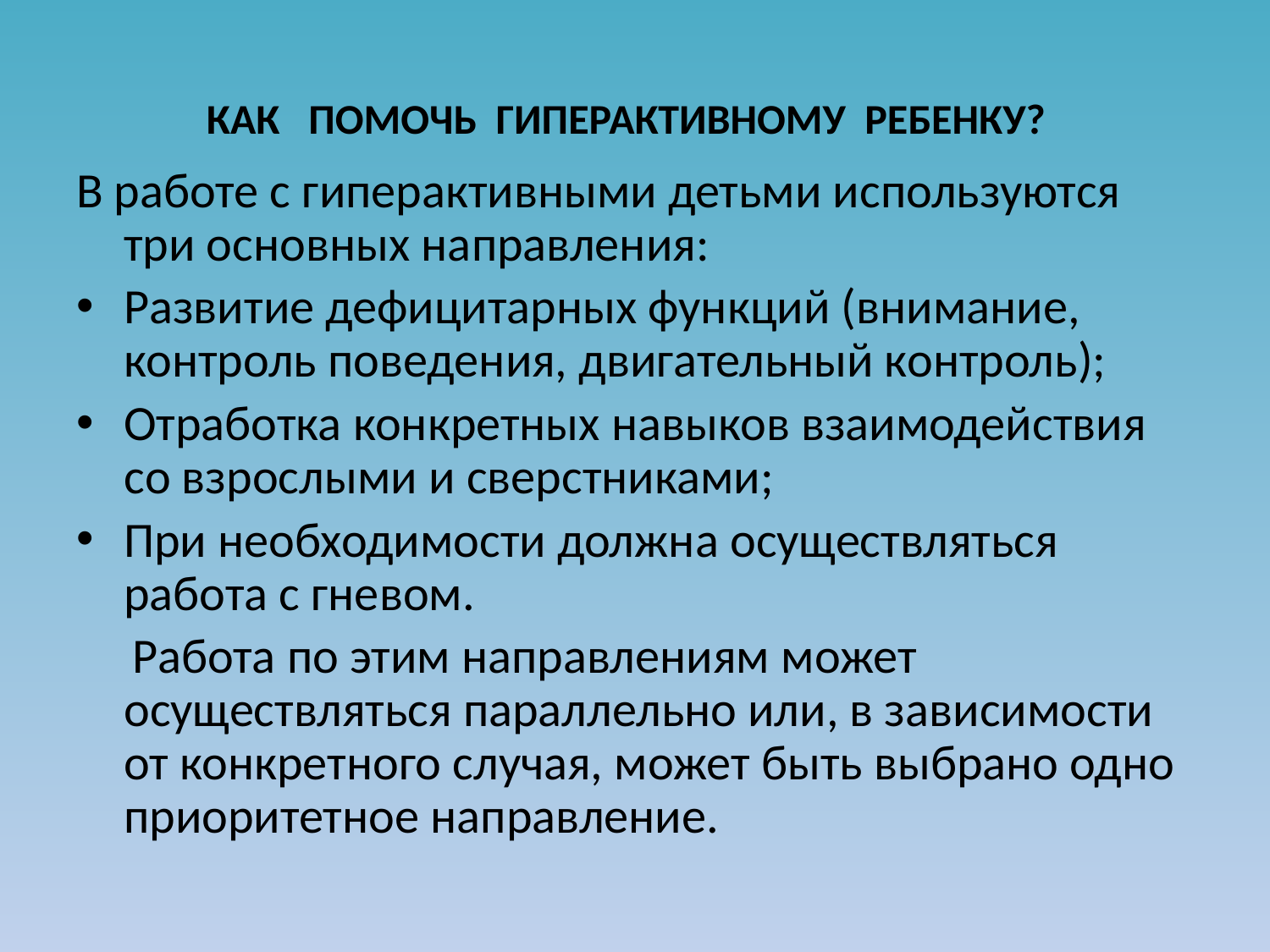

# КАК   ПОМОЧЬ  ГИПЕРАКТИВНОМУ  РЕБЕНКУ?
В работе с гиперактивными детьми используются три основных направления:
Развитие дефицитарных функций (внимание, контроль поведения, двигательный контроль);
Отработка конкретных навыков взаимодействия со взрослыми и сверстниками;
При необходимости должна осуществляться работа с гневом.
     Работа по этим направлениям может осуществляться параллельно или, в зависимости от конкретного случая, может быть выбрано одно приоритетное направление.